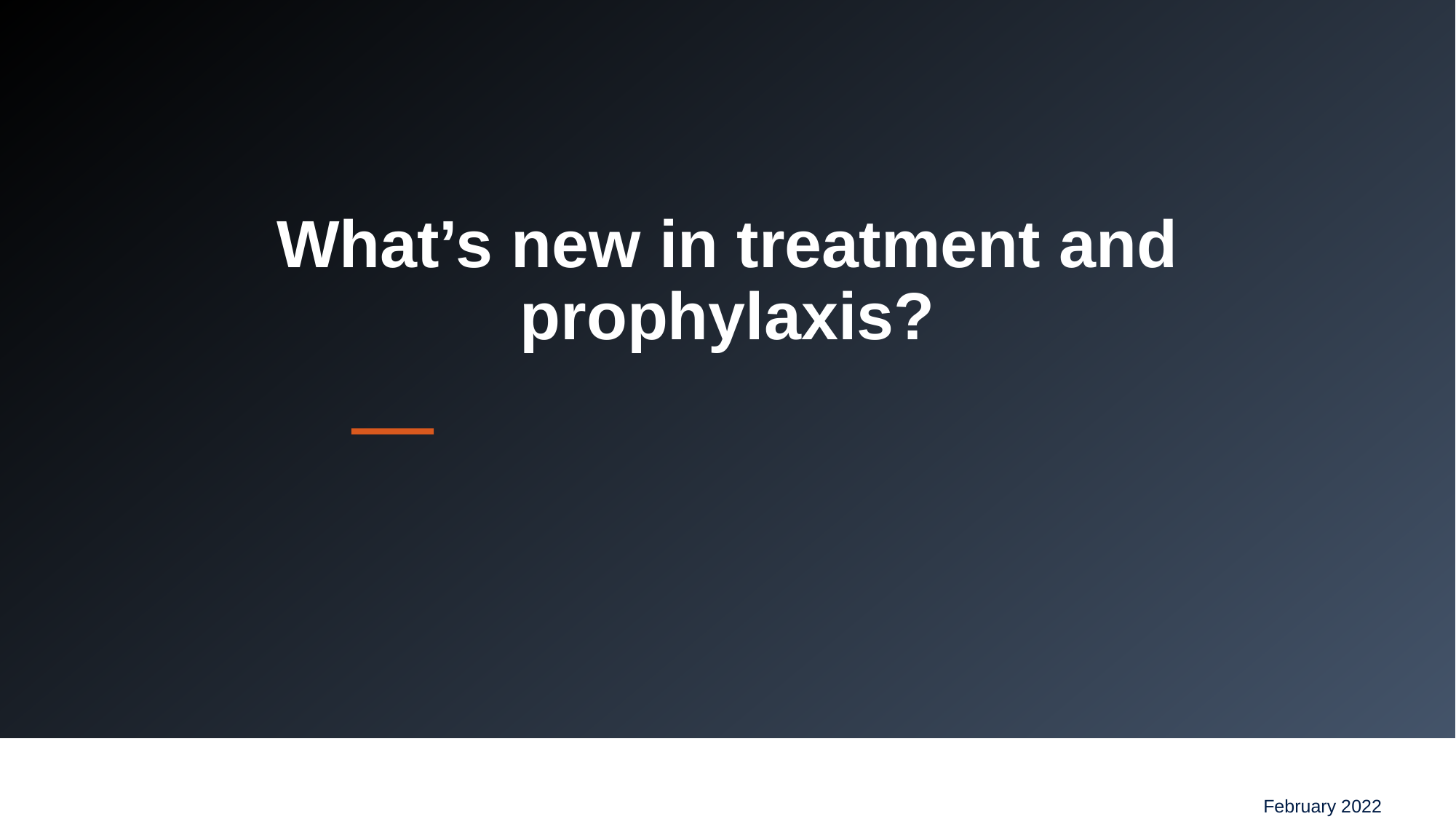

# What’s new in treatment and prophylaxis?

February 2022